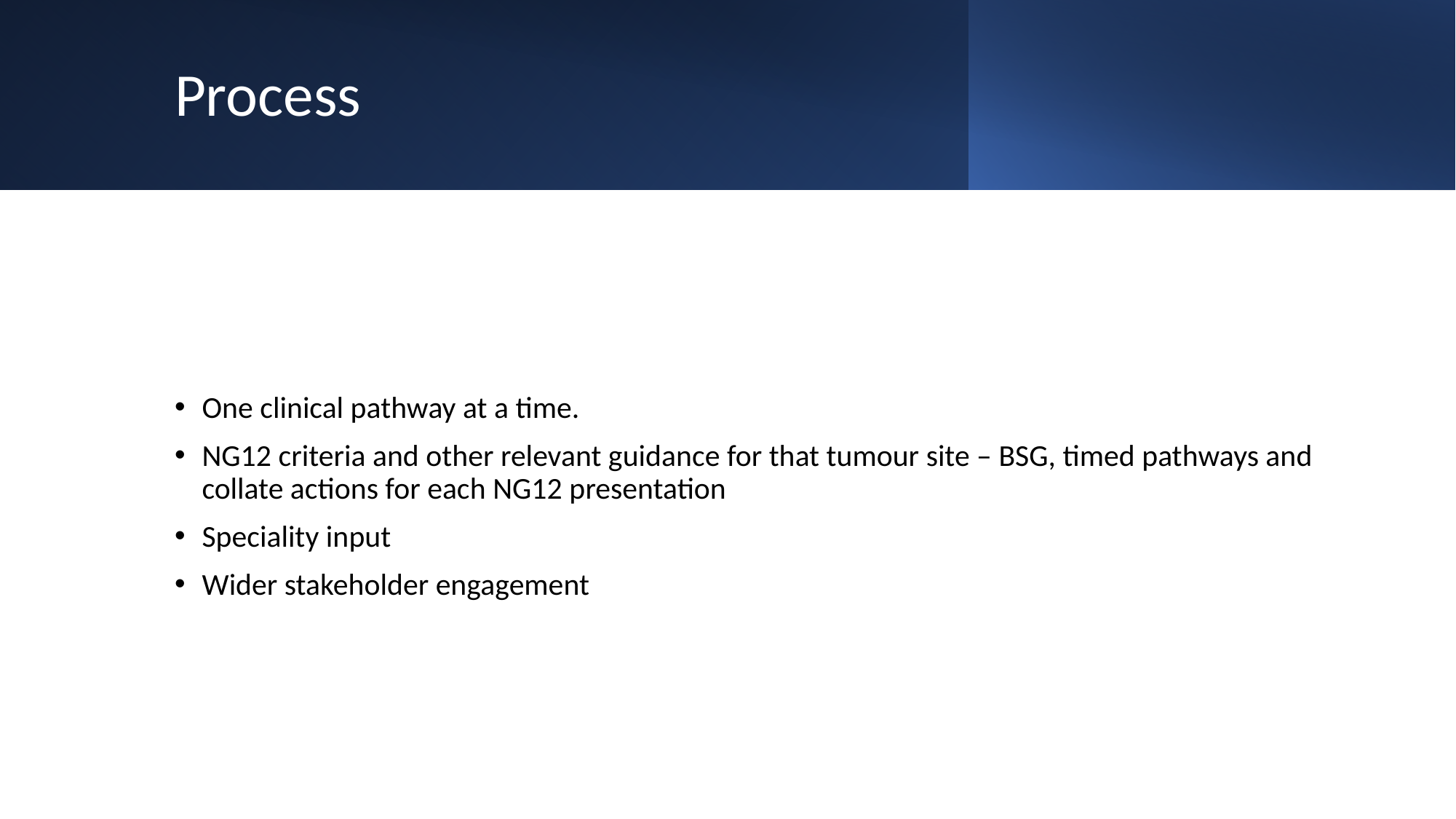

# Process
One clinical pathway at a time.
NG12 criteria and other relevant guidance for that tumour site – BSG, timed pathways and collate actions for each NG12 presentation
Speciality input
Wider stakeholder engagement